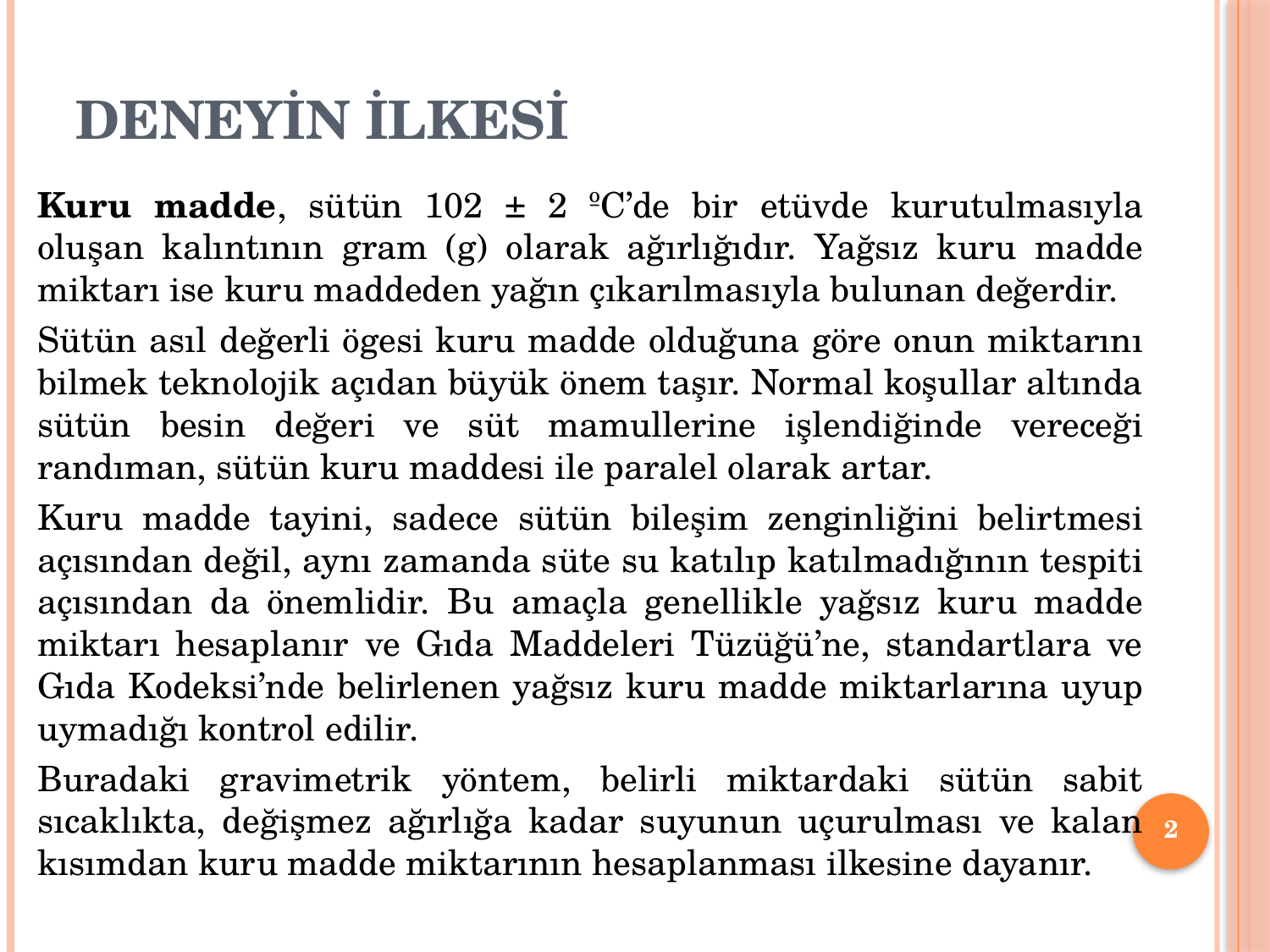

# DENEYİN İLKESİ
Kuru madde, sütün 102 ± 2 ºC’de bir etüvde kurutulmasıyla oluşan kalıntının gram (g) olarak ağırlığıdır. Yağsız kuru madde miktarı ise kuru maddeden yağın çıkarılmasıyla bulunan değerdir.
Sütün asıl değerli ögesi kuru madde olduğuna göre onun miktarını bilmek teknolojik açıdan büyük önem taşır. Normal koşullar altında sütün besin değeri ve süt mamullerine işlendiğinde vereceği randıman, sütün kuru maddesi ile paralel olarak artar.
Kuru madde tayini, sadece sütün bileşim zenginliğini belirtmesi açısından değil, aynı zamanda süte su katılıp katılmadığının tespiti açısından da önemlidir. Bu amaçla genellikle yağsız kuru madde miktarı hesaplanır ve Gıda Maddeleri Tüzüğü’ne, standartlara ve Gıda Kodeksi’nde belirlenen yağsız kuru madde miktarlarına uyup uymadığı kontrol edilir.
Buradaki gravimetrik yöntem, belirli miktardaki sütün sabit sıcaklıkta, değişmez ağırlığa kadar suyunun uçurulması ve kalan kısımdan kuru madde miktarının hesaplanması ilkesine dayanır.
2